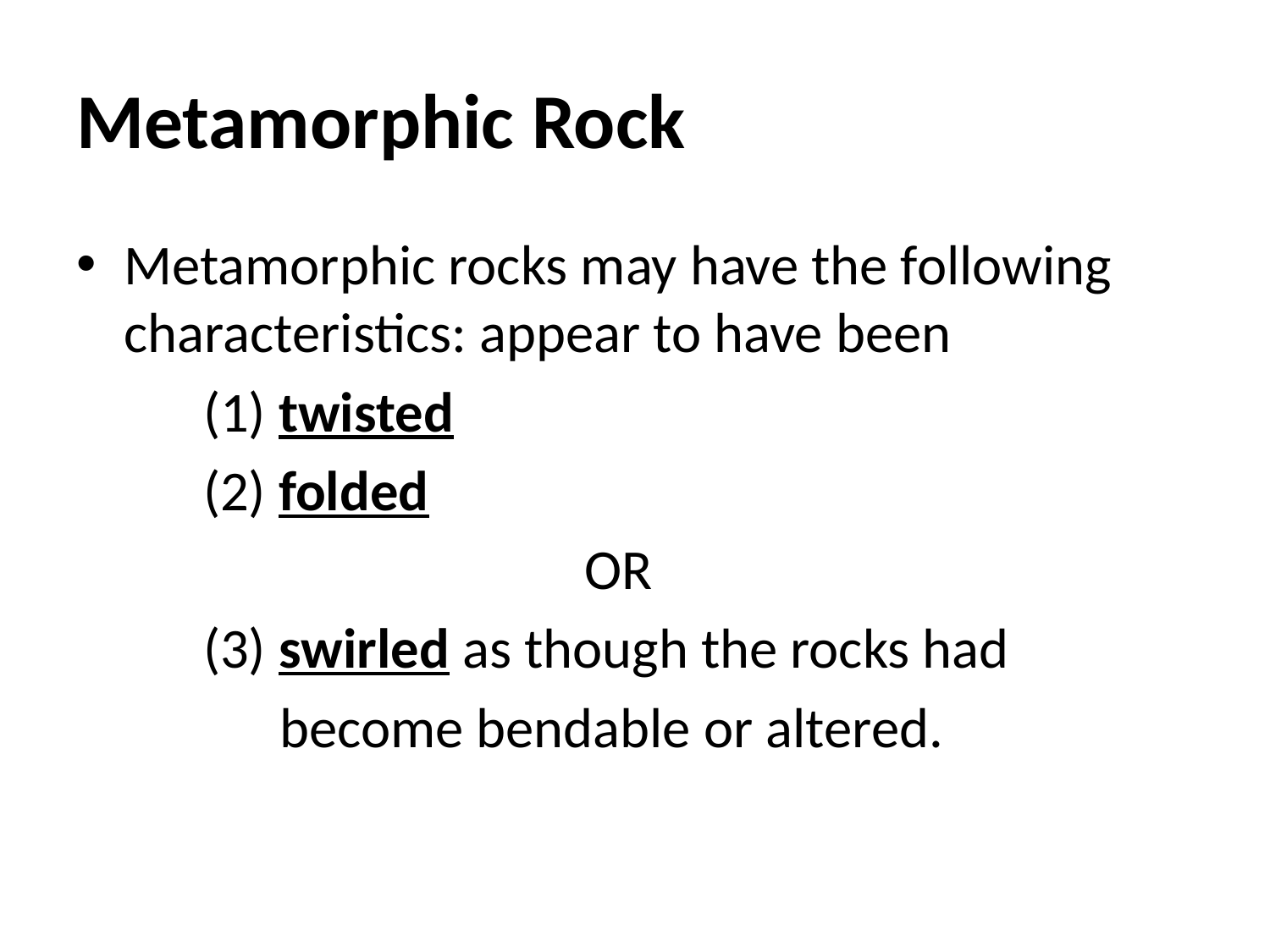

# Metamorphic Rock
Metamorphic rocks may have the following characteristics: appear to have been
	(1) twisted
	(2) folded
				OR
	(3) swirled as though the rocks had
	      become bendable or altered.